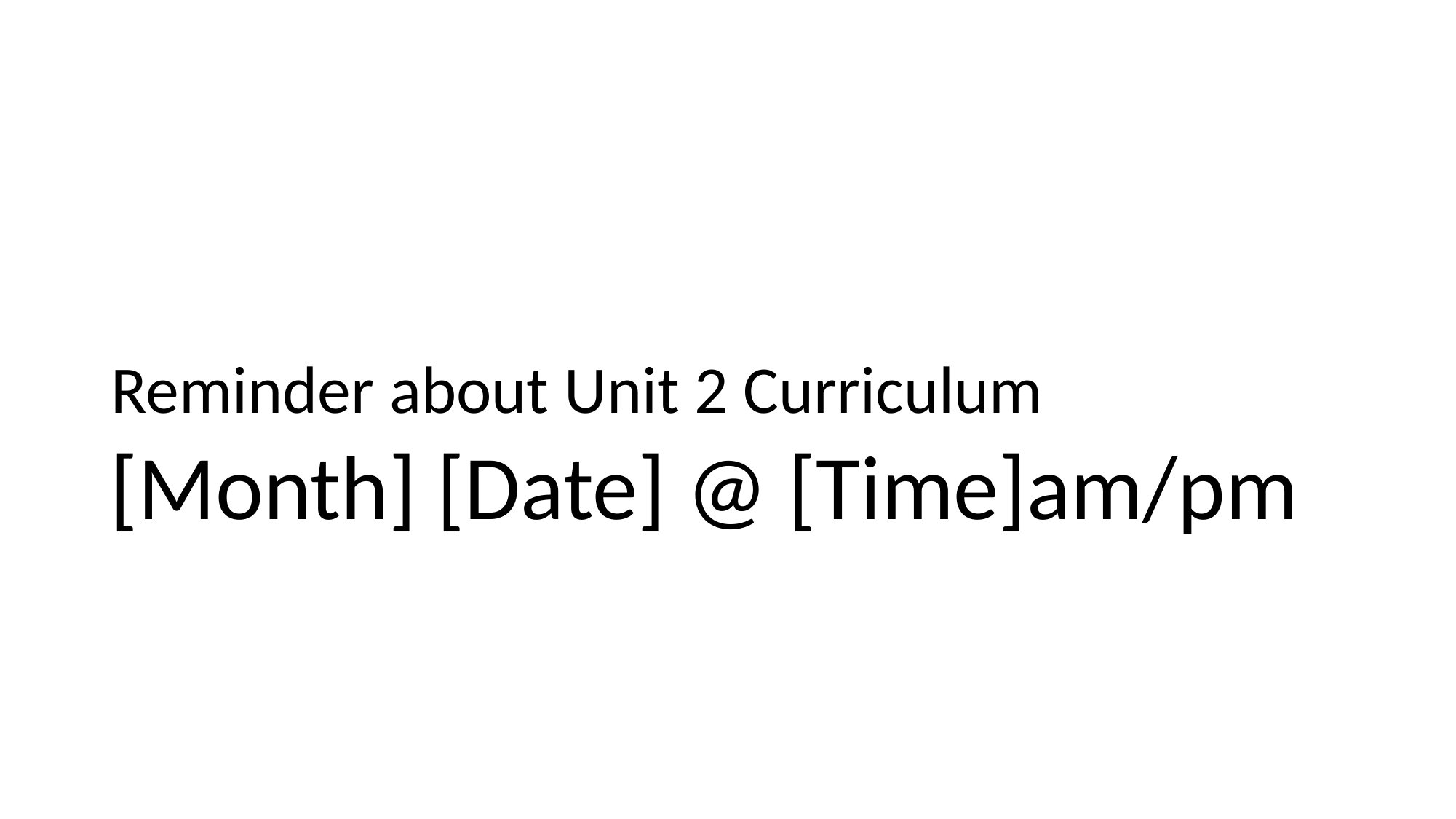

# [Month] [Date] @ [Time]am/pm
Reminder about Unit 2 Curriculum